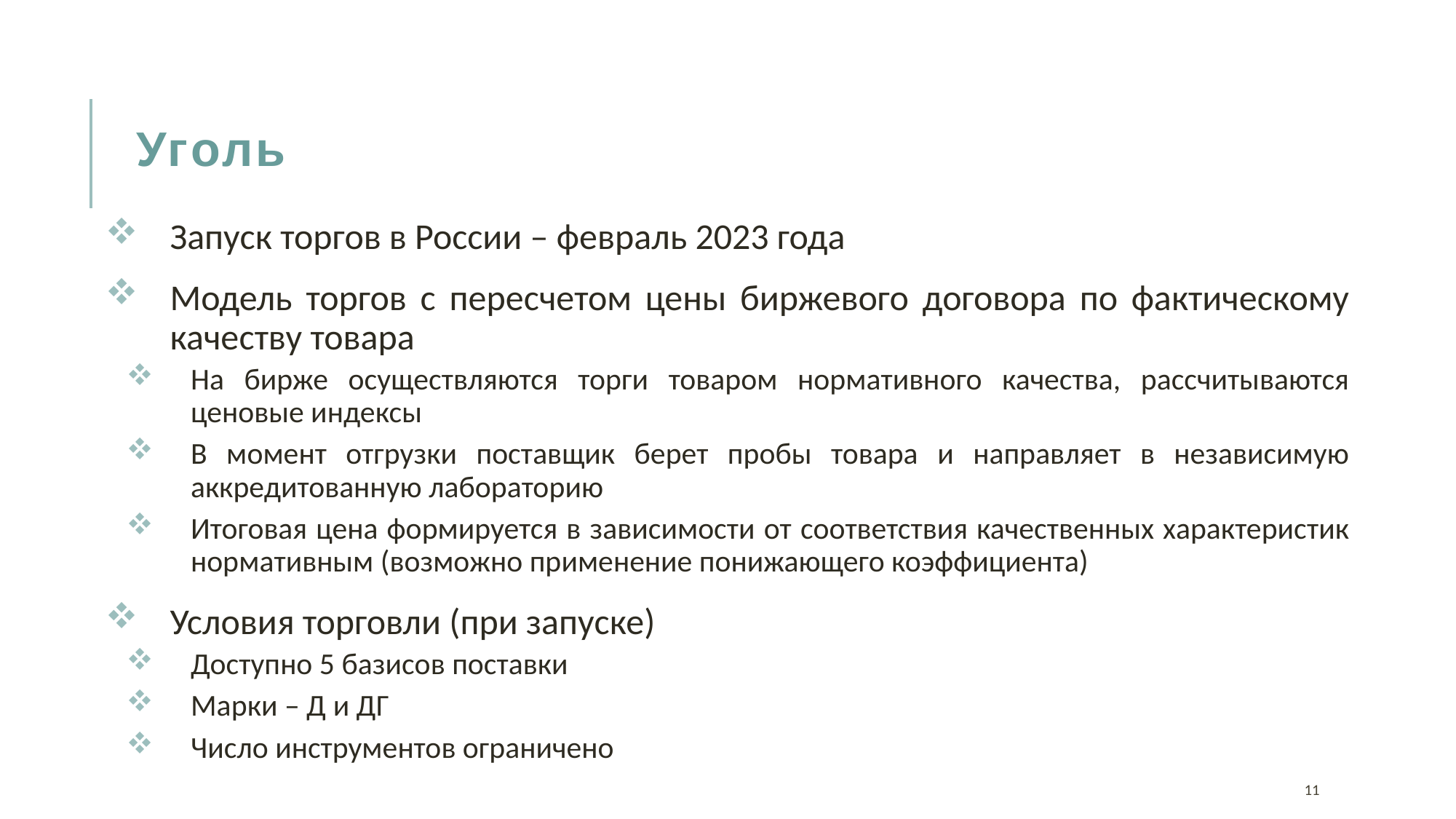

# Уголь
Запуск торгов в России – февраль 2023 года
Модель торгов с пересчетом цены биржевого договора по фактическому качеству товара
На бирже осуществляются торги товаром нормативного качества, рассчитываются ценовые индексы
В момент отгрузки поставщик берет пробы товара и направляет в независимую аккредитованную лабораторию
Итоговая цена формируется в зависимости от соответствия качественных характеристик нормативным (возможно применение понижающего коэффициента)
Условия торговли (при запуске)
Доступно 5 базисов поставки
Марки – Д и ДГ
Число инструментов ограничено
11